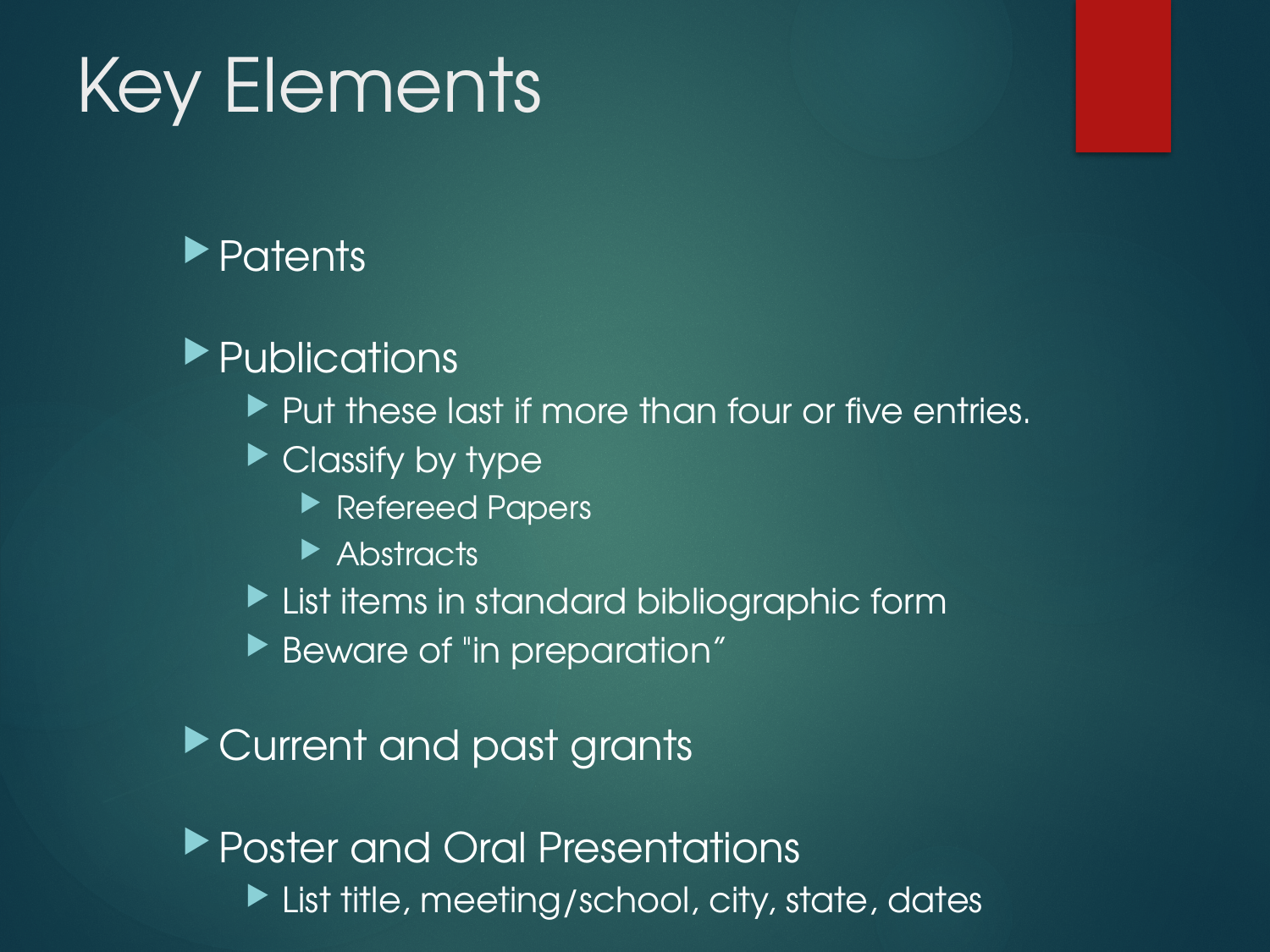

# Key Elements
Patents

Publications
Put these last if more than four or five entries.
Classify by type
Refereed Papers
Abstracts
List items in standard bibliographic form
Beware of "in preparation”

Current and past grants

Poster and Oral Presentations
List title, meeting/school, city, state, dates